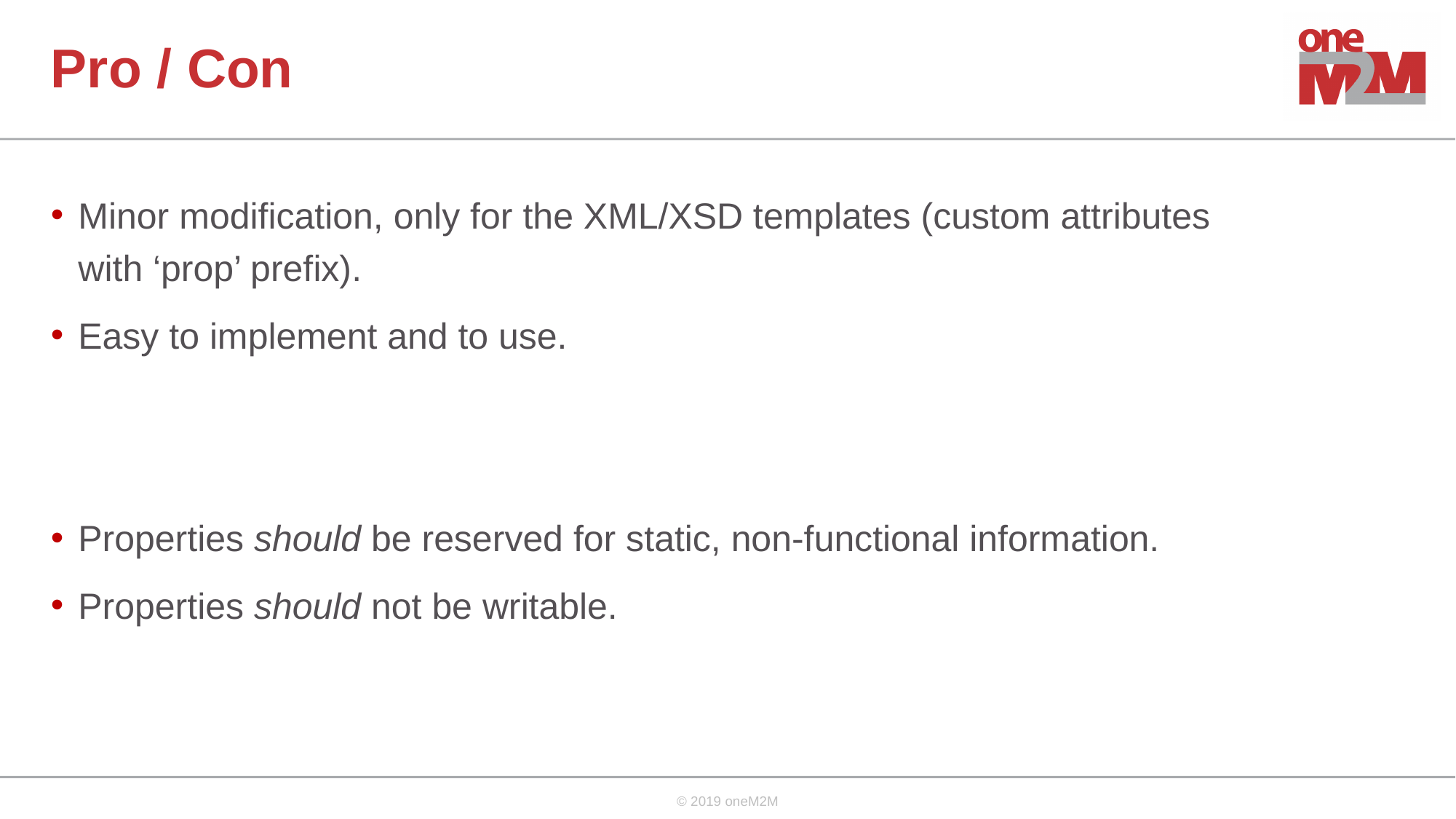

# Pro / Con
Minor modification, only for the XML/XSD templates (custom attributes with ‘prop’ prefix).
Easy to implement and to use.

Properties should be reserved for static, non-functional information.
Properties should not be writable.